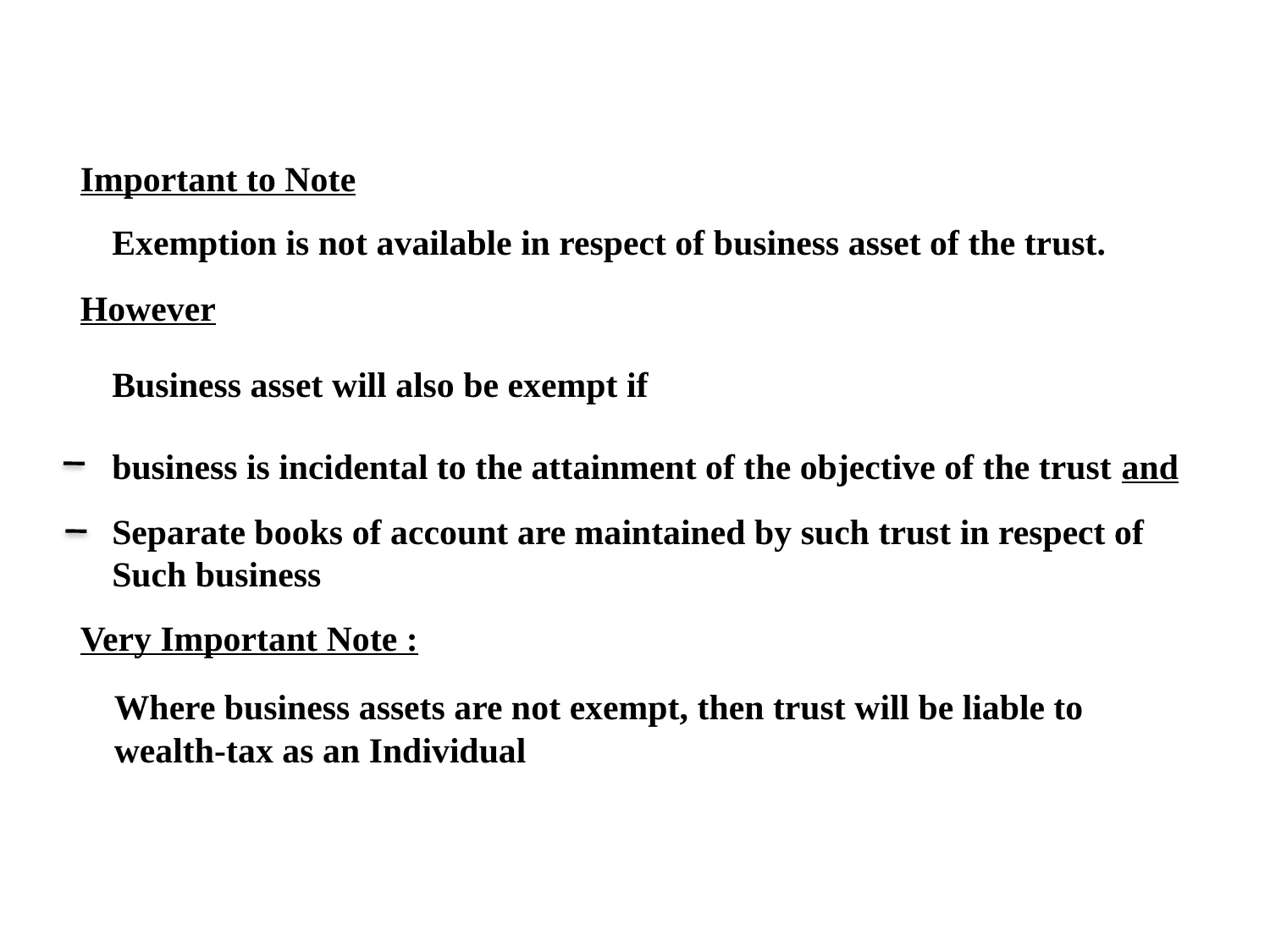

Important to Note
Exemption is not available in respect of business asset of the trust.
However
Business asset will also be exempt if
business is incidental to the attainment of the objective of the trust and
Separate books of account are maintained by such trust in respect of Such business
Very Important Note :
Where business assets are not exempt, then trust will be liable to wealth-tax as an Individual